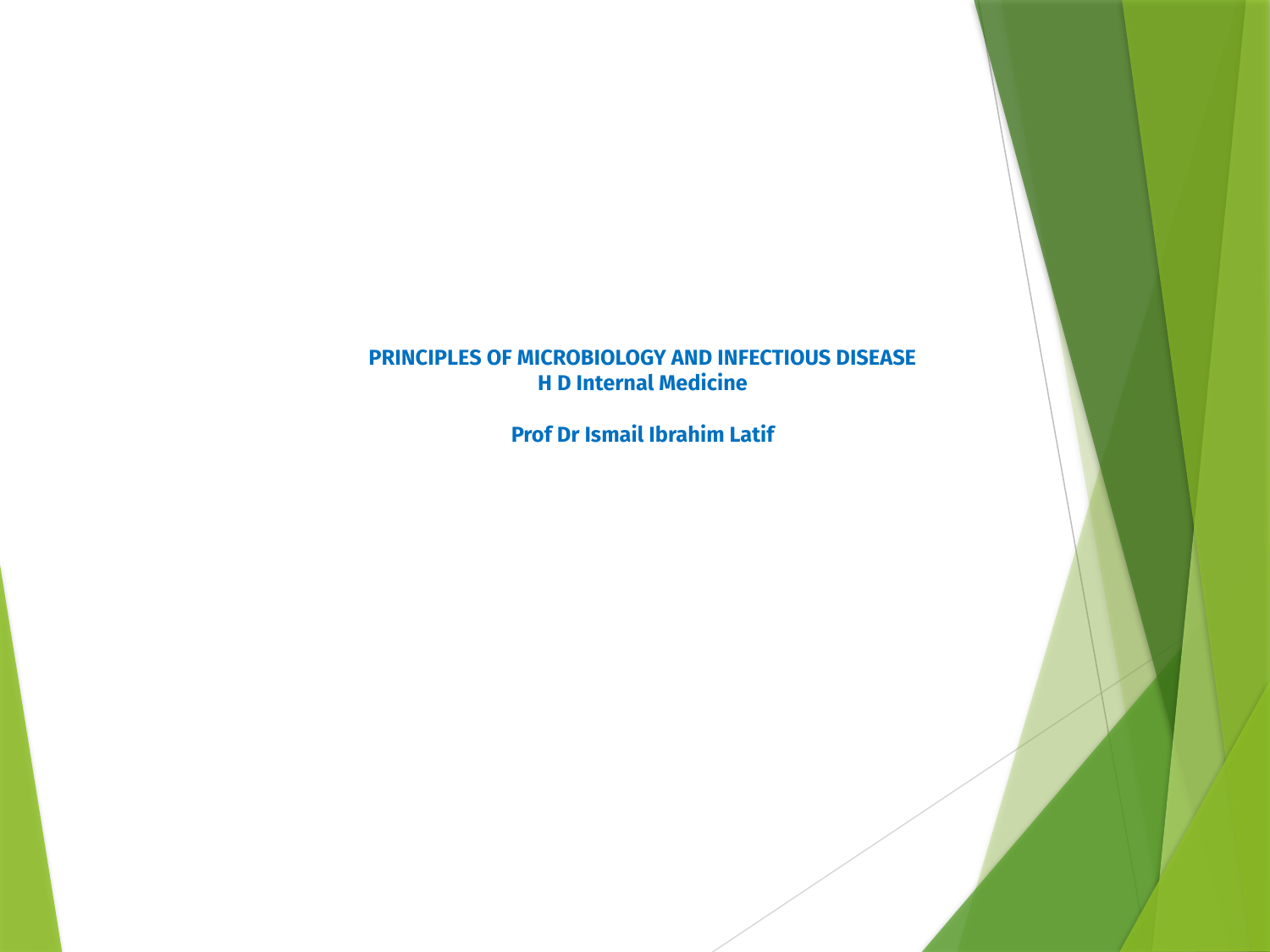

# PRINCIPLES OF MICROBIOLOGY AND INFECTIOUS DISEASE H D Internal Medicine Prof Dr Ismail Ibrahim Latif